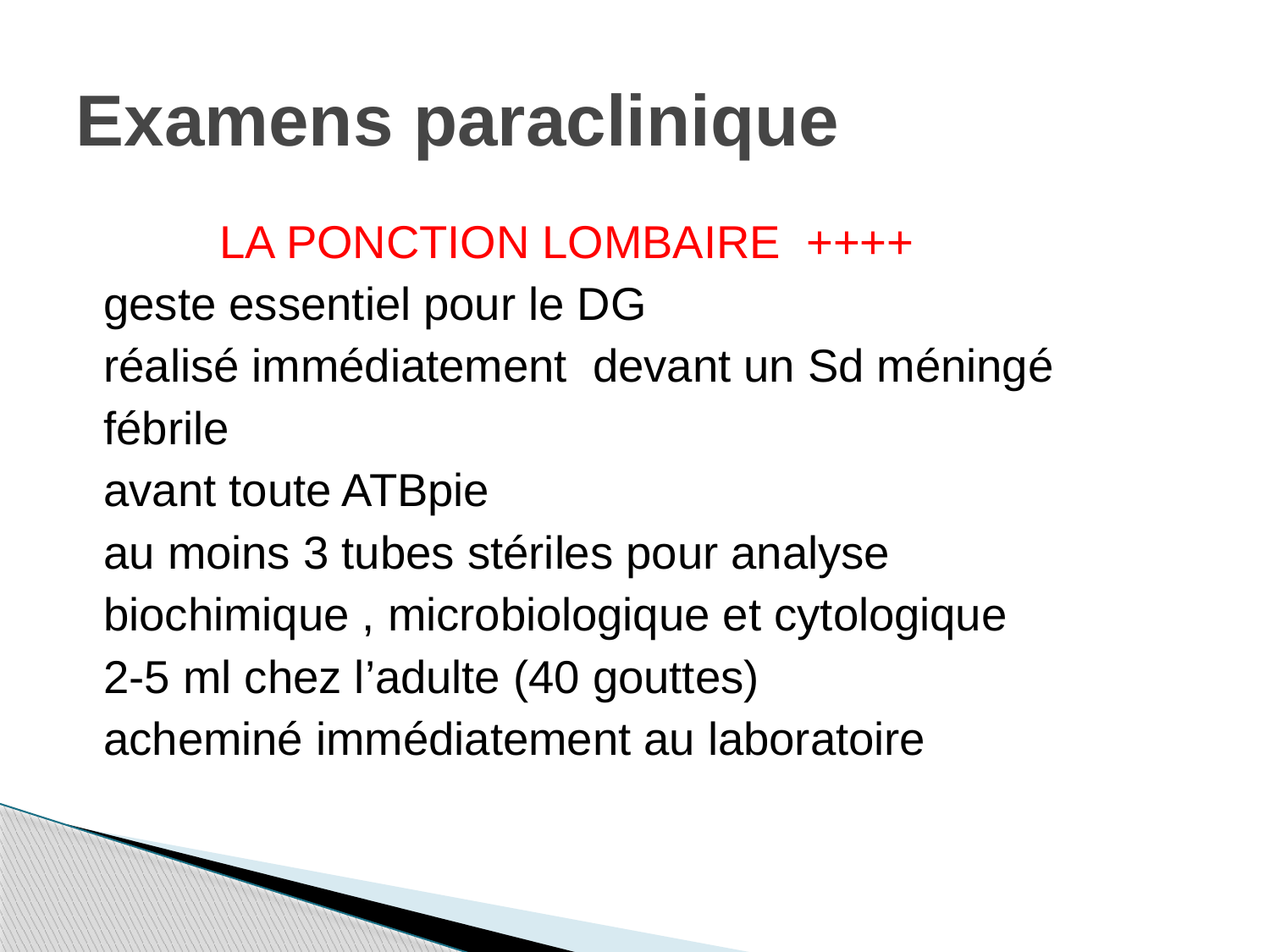

# Examens paraclinique
          LA PONCTION LOMBAIRE  ++++
 geste essentiel pour le DG
 réalisé immédiatement  devant un Sd méningé
 fébrile
 avant toute ATBpie
 au moins 3 tubes stériles pour analyse
 biochimique , microbiologique et cytologique
 2-5 ml chez l’adulte (40 gouttes)
 acheminé immédiatement au laboratoire